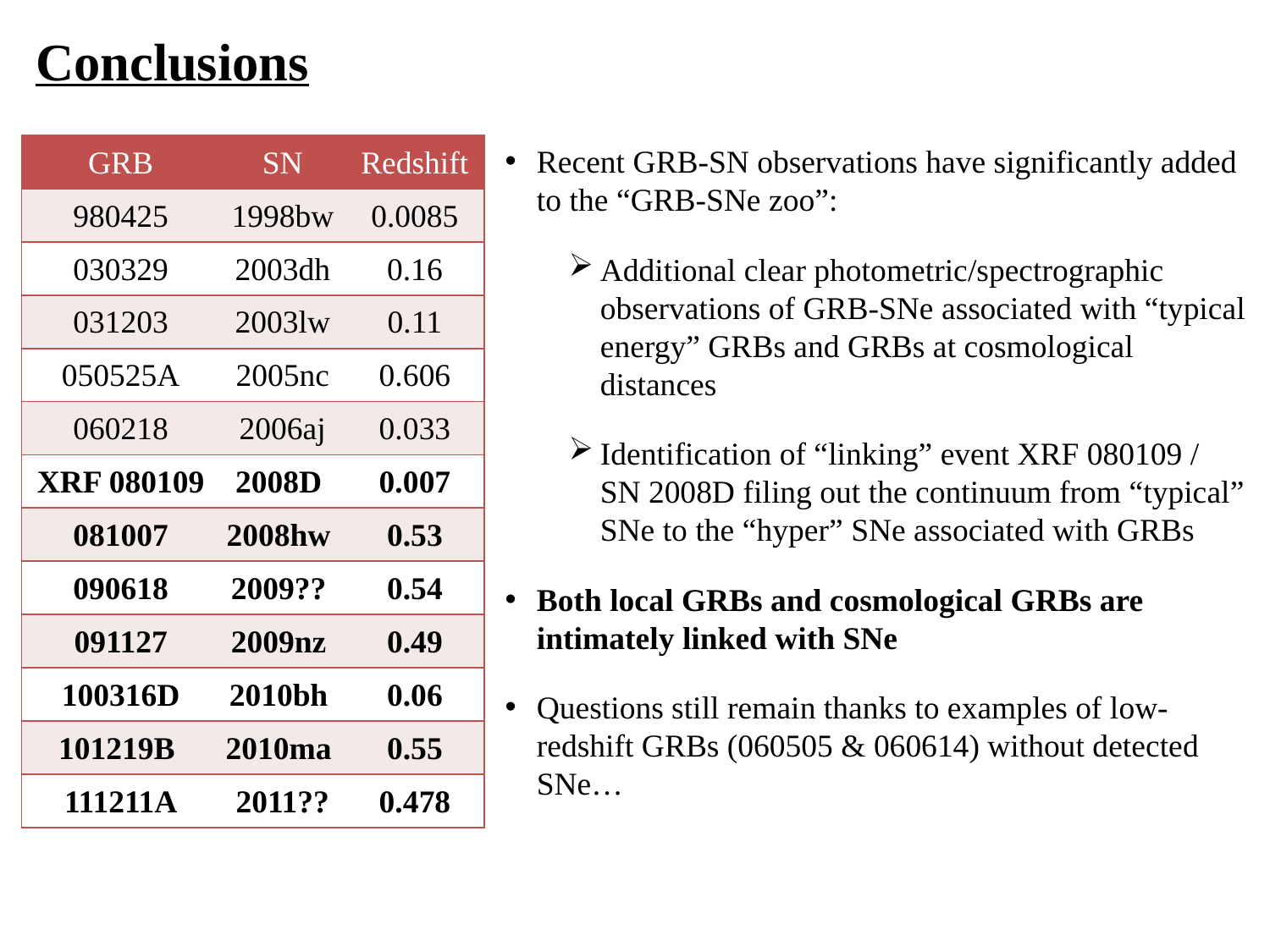

Conclusions
| GRB | SN | Redshift |
| --- | --- | --- |
| 980425 | 1998bw | 0.0085 |
| 030329 | 2003dh | 0.16 |
| 031203 | 2003lw | 0.11 |
| 050525A | 2005nc | 0.606 |
| 060218 | 2006aj | 0.033 |
| XRF 080109 | 2008D | 0.007 |
| 081007 | 2008hw | 0.53 |
| 090618 | 2009?? | 0.54 |
| 091127 | 2009nz | 0.49 |
| 100316D | 2010bh | 0.06 |
| 101219B | 2010ma | 0.55 |
| 111211A | 2011?? | 0.478 |
Recent GRB-SN observations have significantly added to the “GRB-SNe zoo”:
Additional clear photometric/spectrographic observations of GRB-SNe associated with “typical energy” GRBs and GRBs at cosmological distances
Identification of “linking” event XRF 080109 / SN 2008D filing out the continuum from “typical” SNe to the “hyper” SNe associated with GRBs
Both local GRBs and cosmological GRBs are intimately linked with SNe
Questions still remain thanks to examples of low-redshift GRBs (060505 & 060614) without detected SNe…